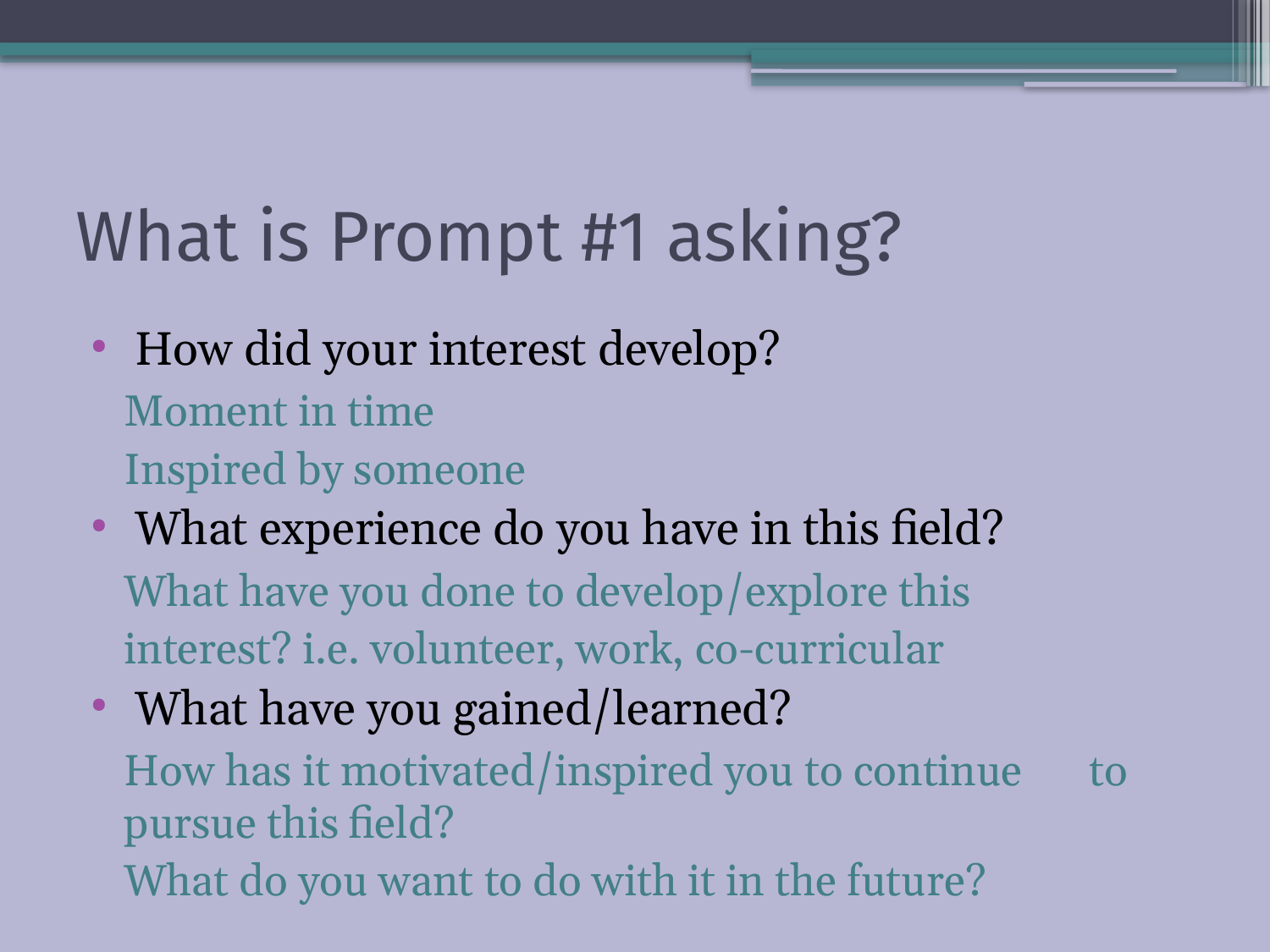

# What is Prompt #1 asking?
 How did your interest develop?
		Moment in time
		Inspired by someone
 What experience do you have in this field?
		What have you done to develop/explore this
		interest? i.e. volunteer, work, co-curricular
 What have you gained/learned?
		How has it motivated/inspired you to continue 	to pursue this field?
		What do you want to do with it in the future?